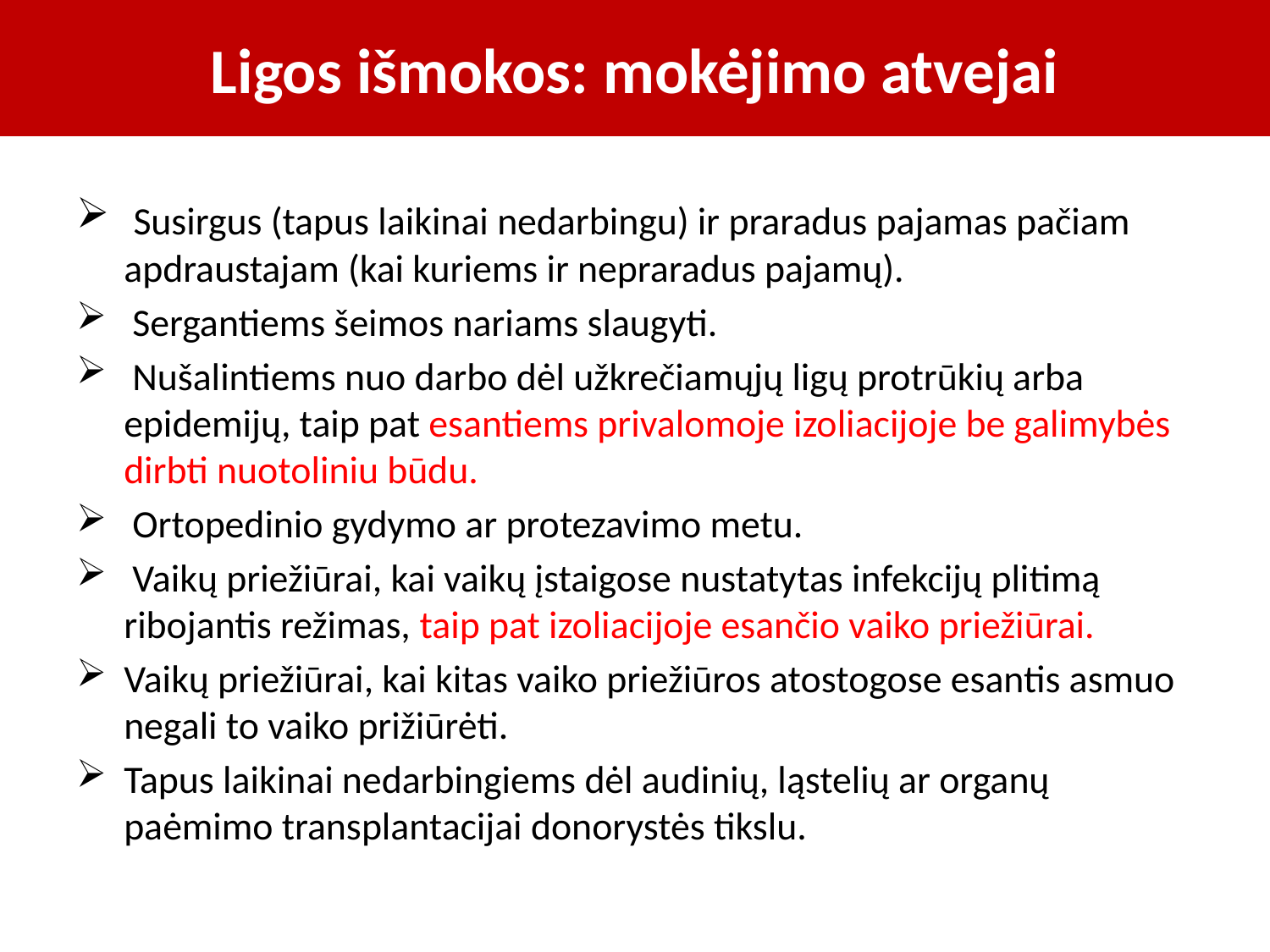

# Ligos išmokos: mokėjimo atvejai
 Susirgus (tapus laikinai nedarbingu) ir praradus pajamas pačiam apdraustajam (kai kuriems ir nepraradus pajamų).
 Sergantiems šeimos nariams slaugyti.
 Nušalintiems nuo darbo dėl užkrečiamųjų ligų protrūkių arba epidemijų, taip pat esantiems privalomoje izoliacijoje be galimybės dirbti nuotoliniu būdu.
 Ortopedinio gydymo ar protezavimo metu.
 Vaikų priežiūrai, kai vaikų įstaigose nustatytas infekcijų plitimą ribojantis režimas, taip pat izoliacijoje esančio vaiko priežiūrai.
Vaikų priežiūrai, kai kitas vaiko priežiūros atostogose esantis asmuo negali to vaiko prižiūrėti.
Tapus laikinai nedarbingiems dėl audinių, ląstelių ar organų paėmimo transplantacijai donorystės tikslu.